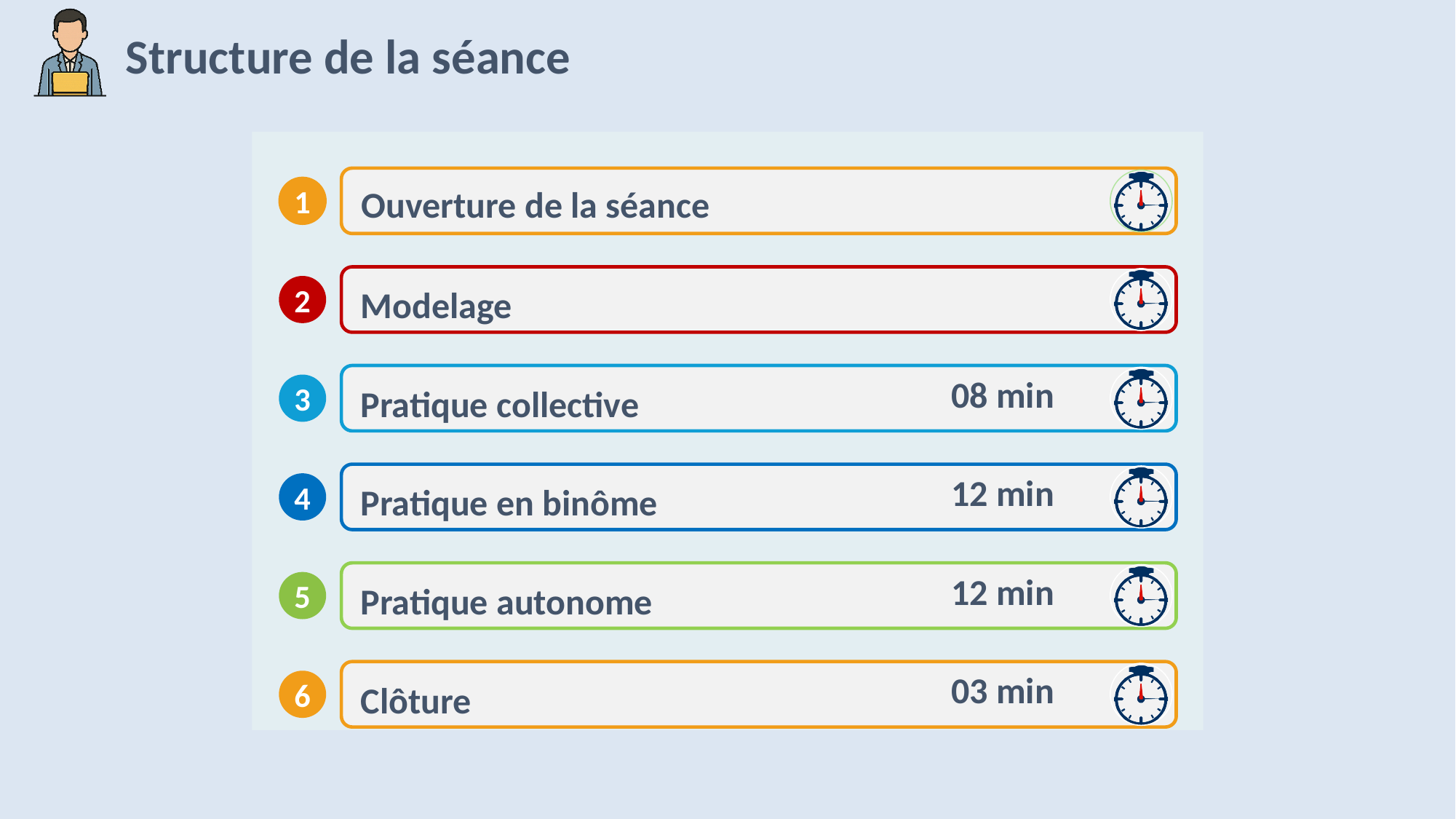

08 min
12 min
12 min
03 min